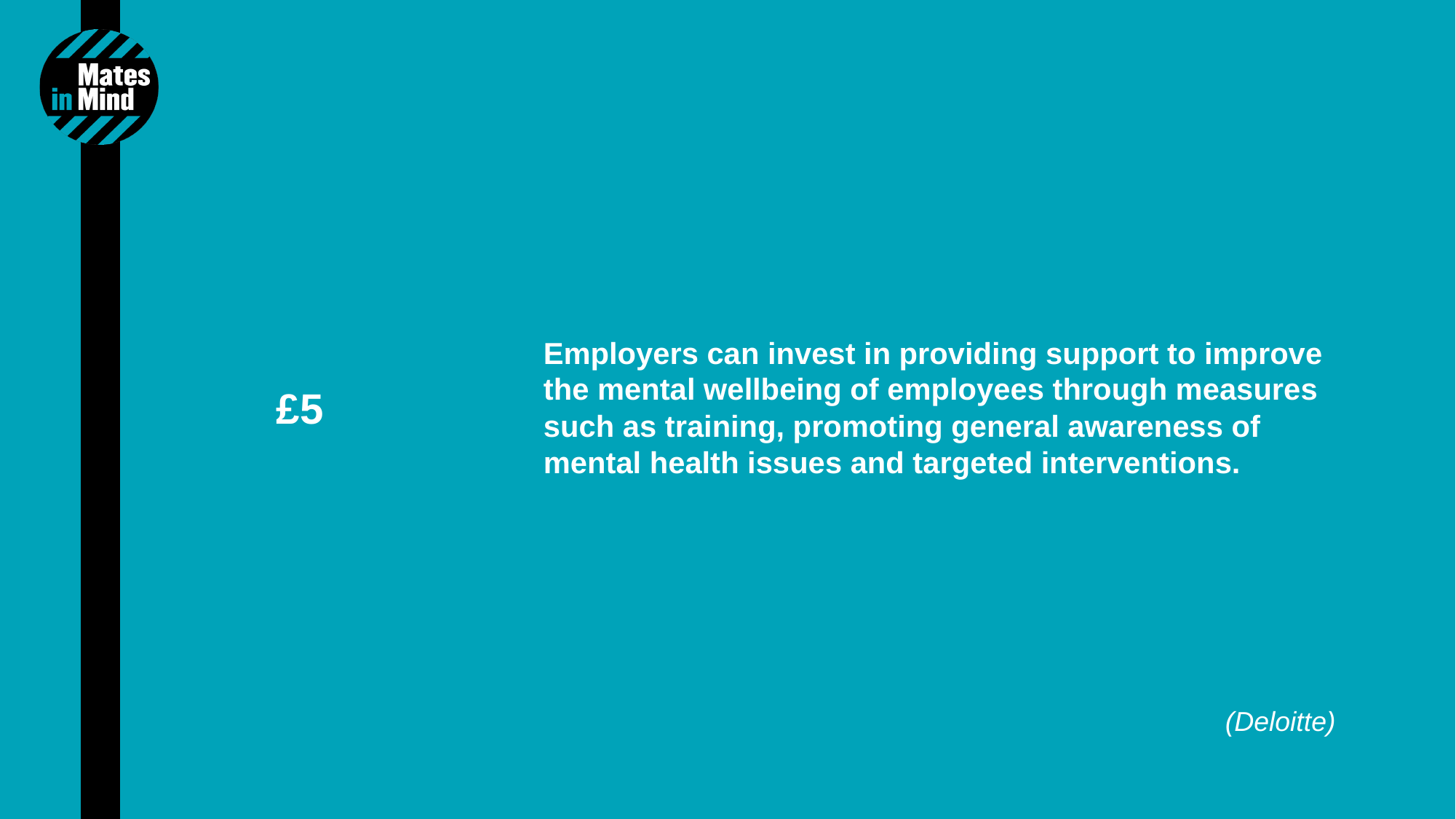

Employers can invest in providing support to improve the mental wellbeing of employees through measures such as training, promoting general awareness of mental health issues and targeted interventions.
£5
(Deloitte)
9